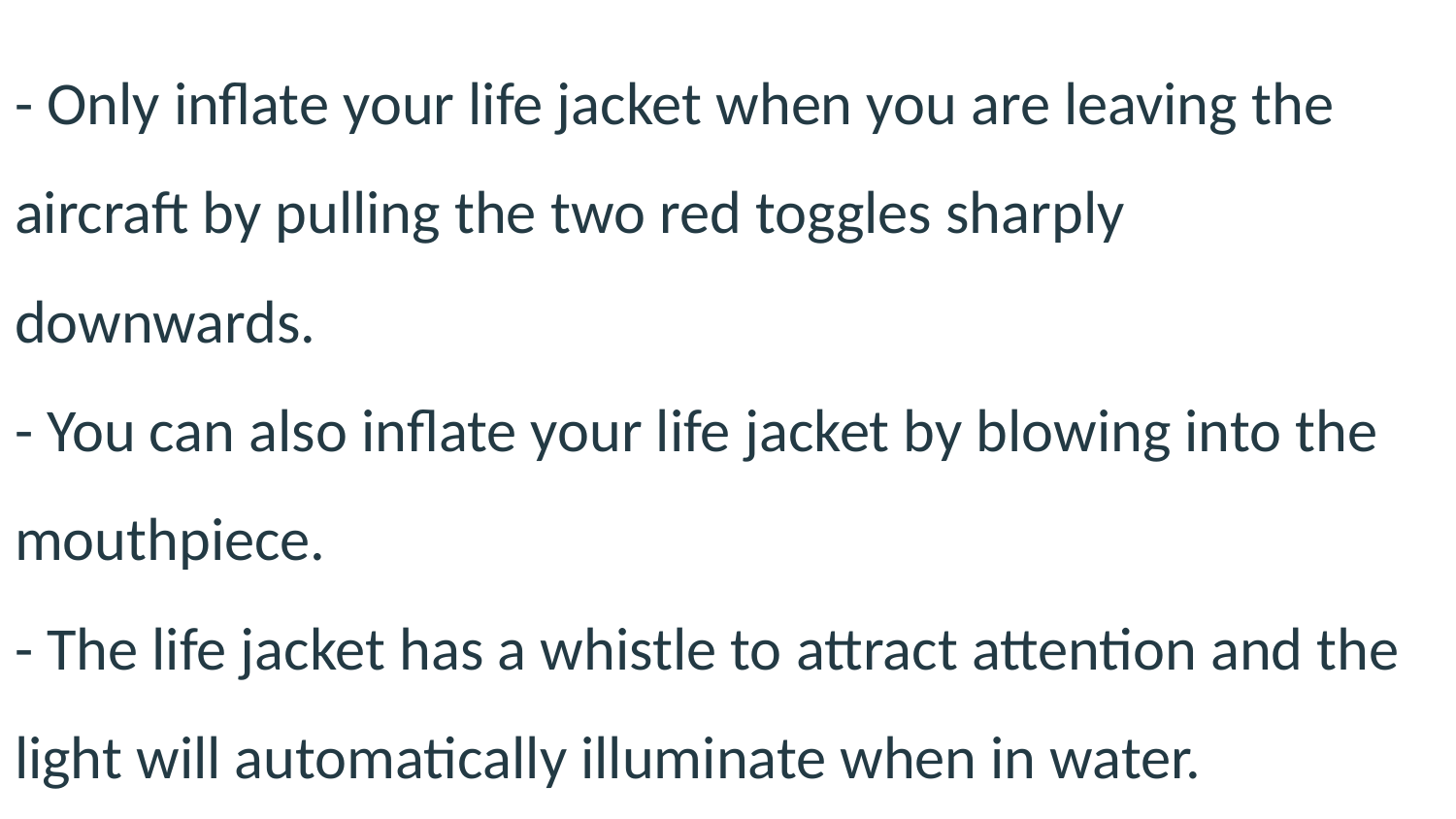

- Only inflate your life jacket when you are leaving the aircraft by pulling the two red toggles sharply downwards.
- You can also inflate your life jacket by blowing into the mouthpiece.
- The life jacket has a whistle to attract attention and the light will automatically illuminate when in water.